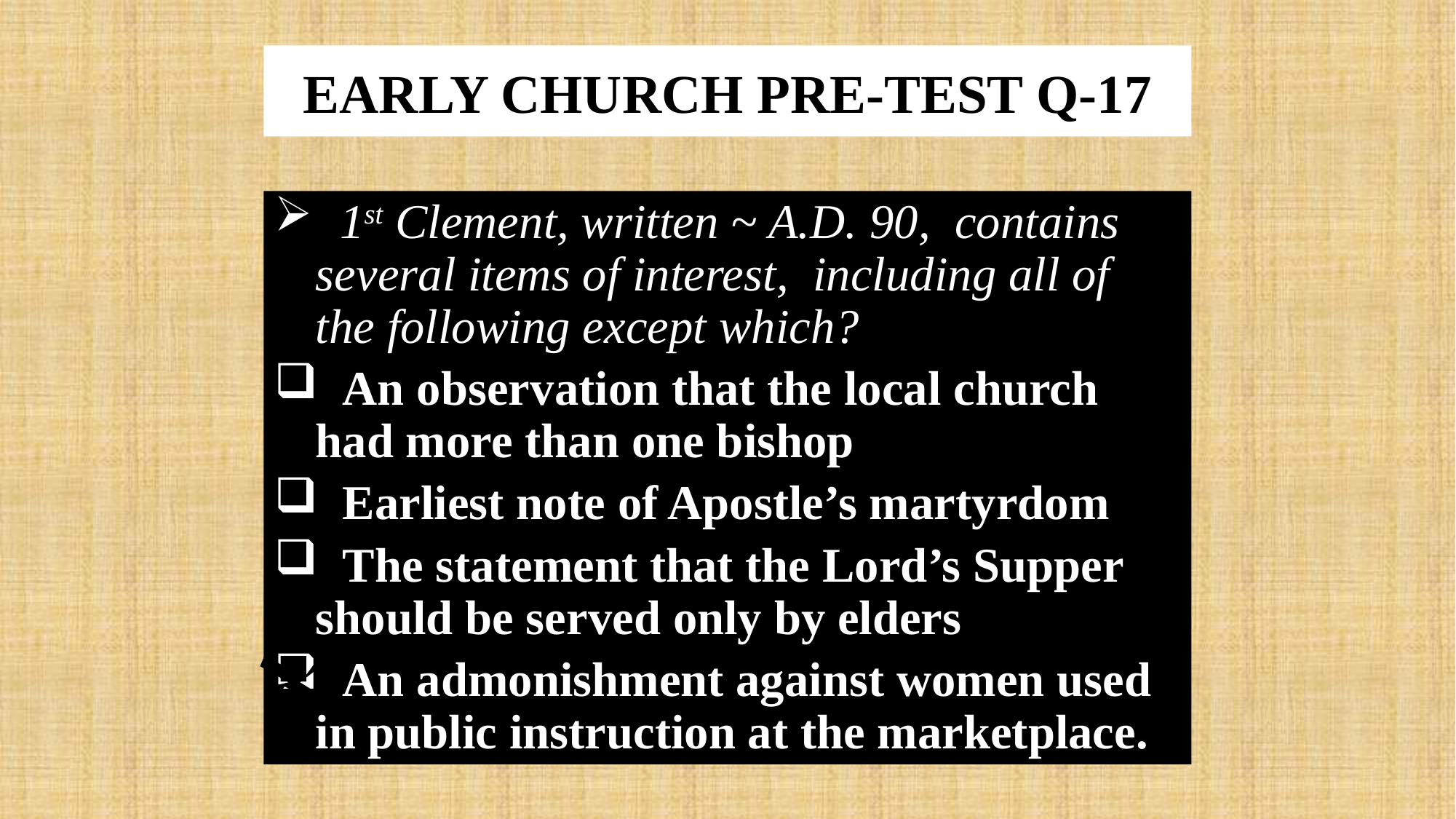

# EARLY CHURCH PRE-TEST Q-17
  1st Clement, written ~ A.D. 90,  contains several items of interest,  including all of the following except which?
  An observation that the local church had more than one bishop
  Earliest note of Apostle’s martyrdom
  The statement that the Lord’s Supper should be served only by elders
  An admonishment against women used in public instruction at the marketplace.

x